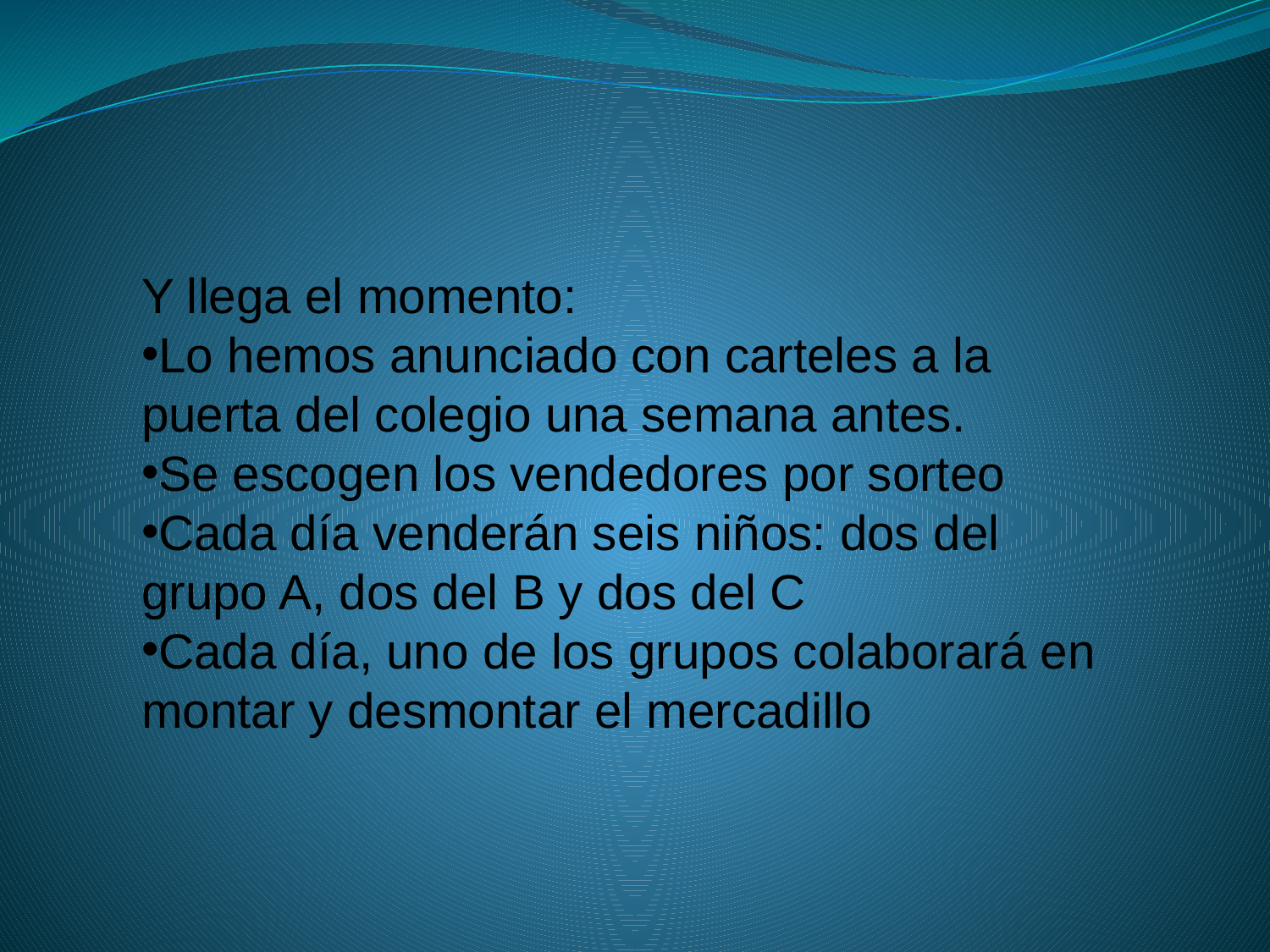

Y llega el momento:
Lo hemos anunciado con carteles a la puerta del colegio una semana antes.
Se escogen los vendedores por sorteo
Cada día venderán seis niños: dos del grupo A, dos del B y dos del C
Cada día, uno de los grupos colaborará en montar y desmontar el mercadillo